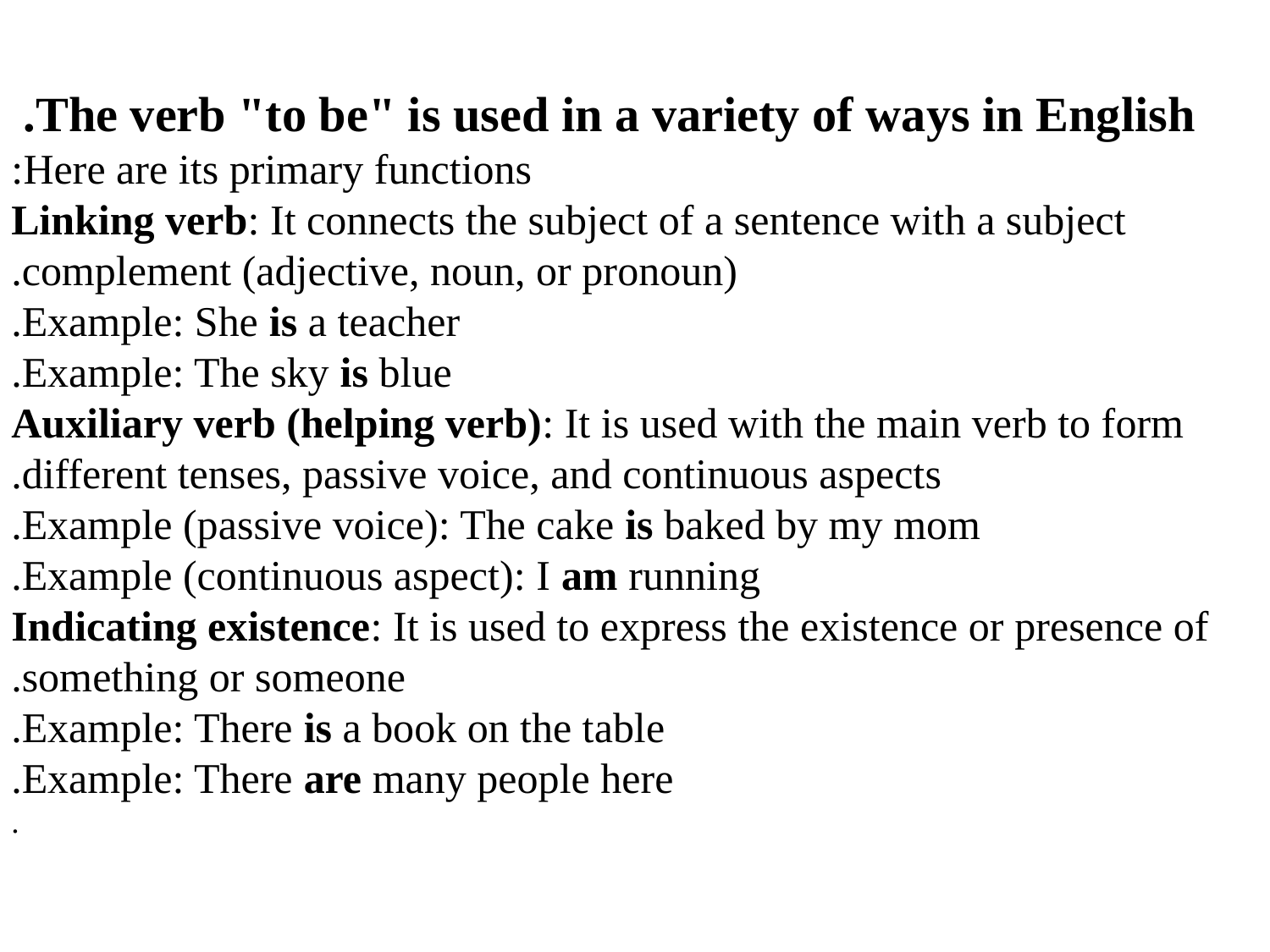

The verb "to be" is used in a variety of ways in English.
Here are its primary functions:
Linking verb: It connects the subject of a sentence with a subject complement (adjective, noun, or pronoun).
Example: She is a teacher.
Example: The sky is blue.
Auxiliary verb (helping verb): It is used with the main verb to form different tenses, passive voice, and continuous aspects.
Example (passive voice): The cake is baked by my mom.
Example (continuous aspect): I am running.
Indicating existence: It is used to express the existence or presence of something or someone.
Example: There is a book on the table.
Example: There are many people here.
.